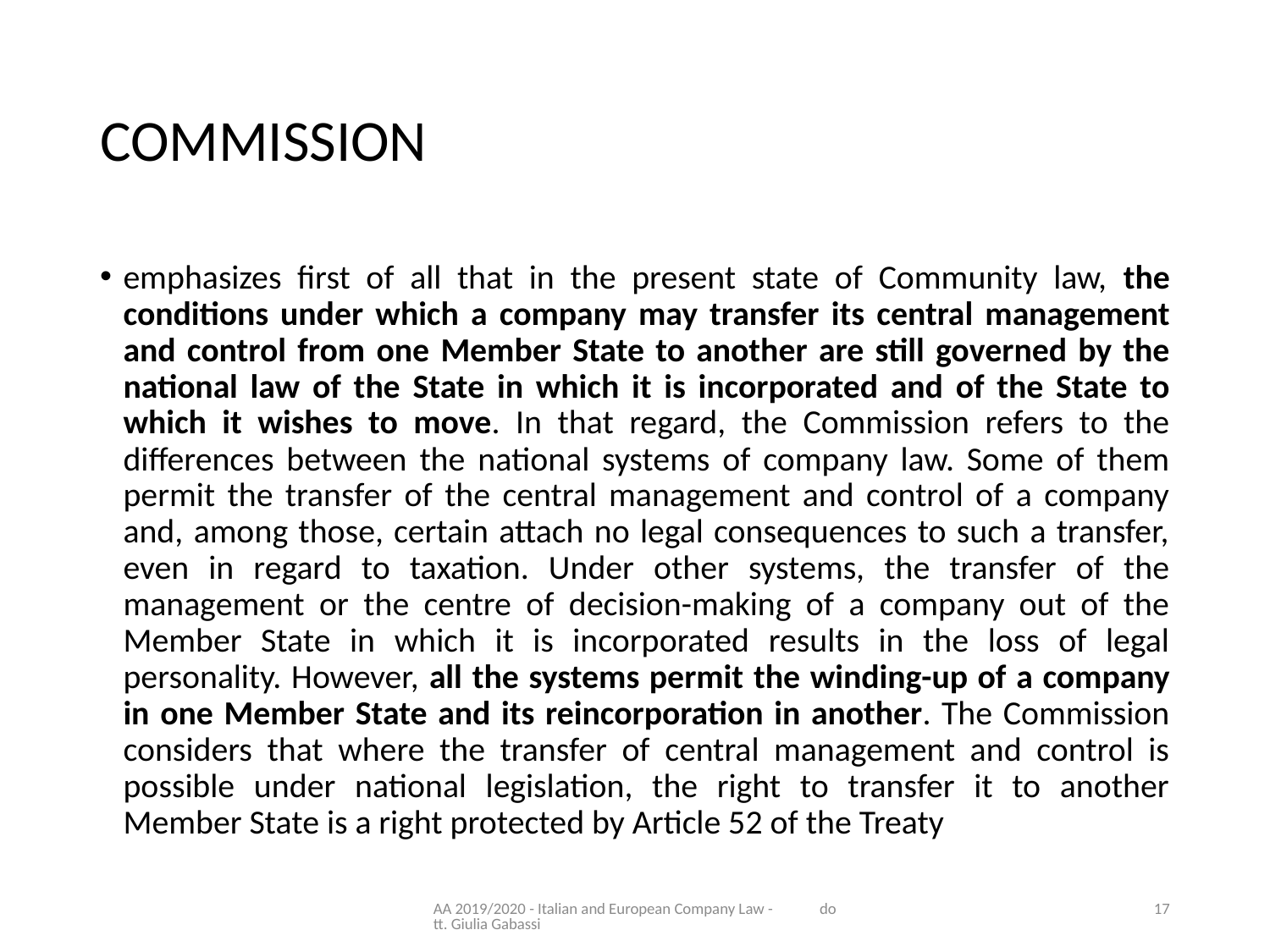

# COMMISSION
emphasizes first of all that in the present state of Community law, the conditions under which a company may transfer its central management and control from one Member State to another are still governed by the national law of the State in which it is incorporated and of the State to which it wishes to move. In that regard, the Commission refers to the differences between the national systems of company law. Some of them permit the transfer of the central management and control of a company and, among those, certain attach no legal consequences to such a transfer, even in regard to taxation. Under other systems, the transfer of the management or the centre of decision-making of a company out of the Member State in which it is incorporated results in the loss of legal personality. However, all the systems permit the winding-up of a company in one Member State and its reincorporation in another. The Commission considers that where the transfer of central management and control is possible under national legislation, the right to transfer it to another Member State is a right protected by Article 52 of the Treaty
AA 2019/2020 - Italian and European Company Law -             dott. Giulia Gabassi
17